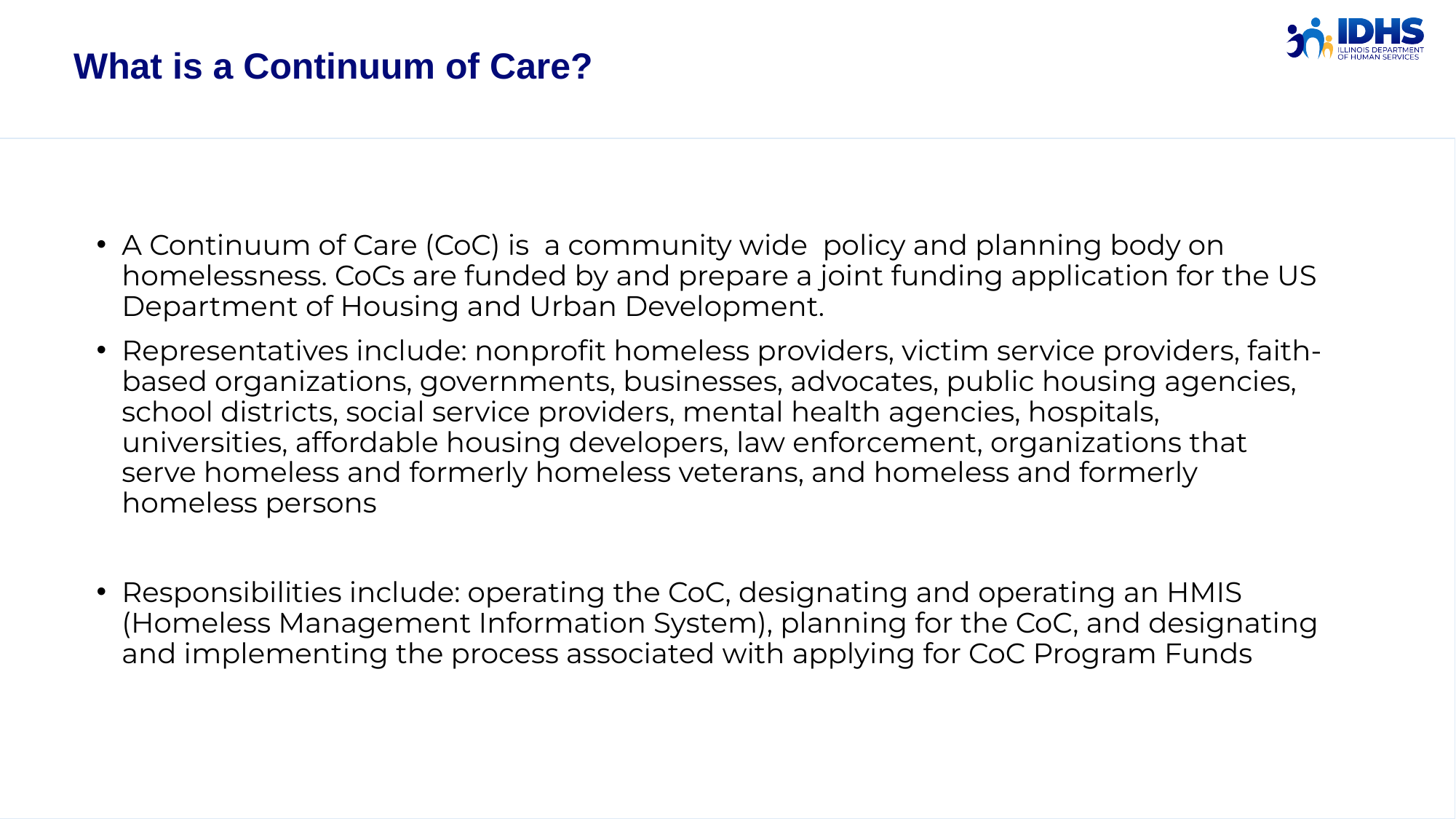

What is a Continuum of Care?

A Continuum of Care (CoC) is  a community wide  policy and planning body on homelessness. CoCs are funded by and prepare a joint funding application for the US Department of Housing and Urban Development.
Representatives include: nonprofit homeless providers, victim service providers, faith-based organizations, governments, businesses, advocates, public housing agencies, school districts, social service providers, mental health agencies, hospitals, universities, affordable housing developers, law enforcement, organizations that serve homeless and formerly homeless veterans, and homeless and formerly homeless persons

Responsibilities include: operating the CoC, designating and operating an HMIS (Homeless Management Information System), planning for the CoC, and designating and implementing the process associated with applying for CoC Program Funds